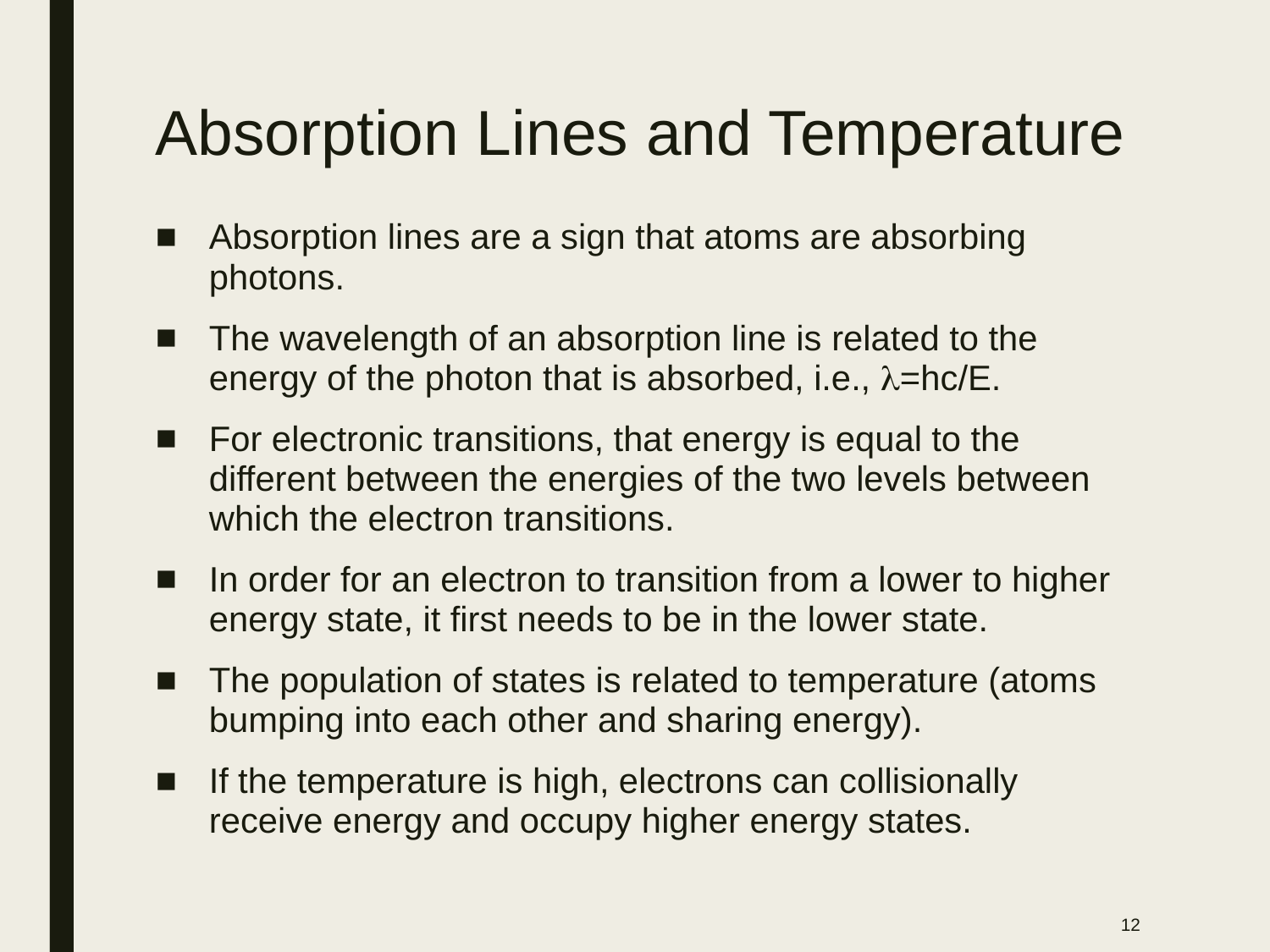

# Absorption Lines and Temperature
Absorption lines are a sign that atoms are absorbing photons.
The wavelength of an absorption line is related to the energy of the photon that is absorbed, i.e., λ=hc/E.
For electronic transitions, that energy is equal to the different between the energies of the two levels between which the electron transitions.
In order for an electron to transition from a lower to higher energy state, it first needs to be in the lower state.
The population of states is related to temperature (atoms bumping into each other and sharing energy).
If the temperature is high, electrons can collisionally receive energy and occupy higher energy states.

12